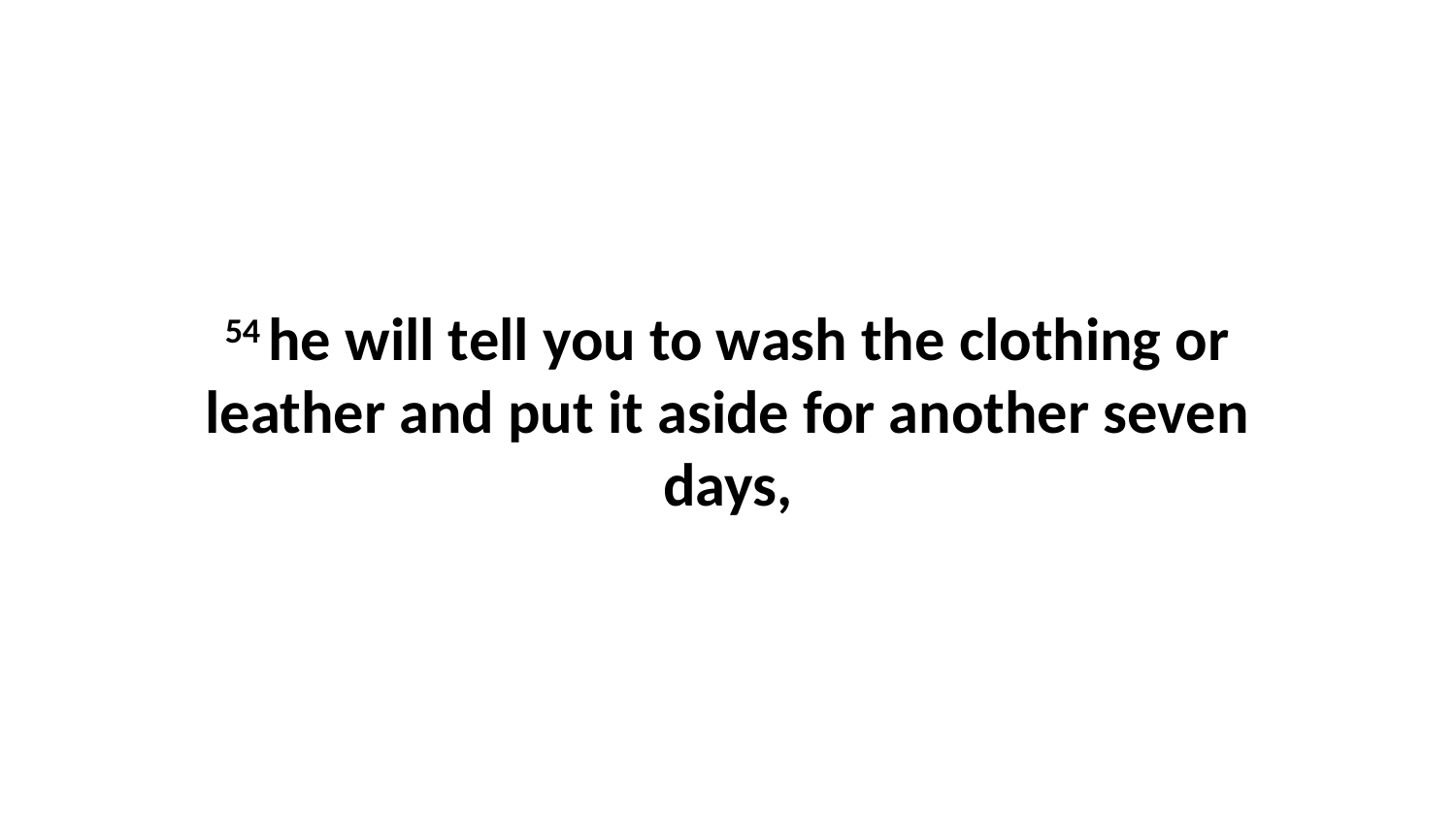

54 he will tell you to wash the clothing or leather and put it aside for another seven days,